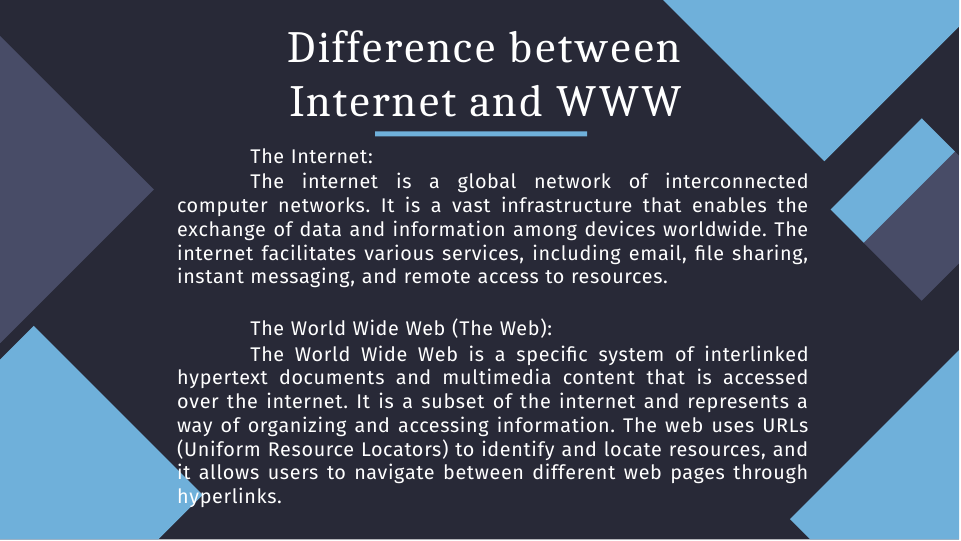

# Difference between Internet and WWW

The Internet:
The internet is a global network of interconnected computer networks. It is a vast infrastructure that enables the exchange of data and information among devices worldwide. The internet facilitates various services, including email, file sharing, instant messaging, and remote access to resources.

The World Wide Web (The Web):
The World Wide Web is a specific system of interlinked hypertext documents and multimedia content that is accessed over the internet. It is a subset of the internet and represents a way of organizing and accessing information. The web uses URLs (Uniform Resource Locators) to identify and locate resources, and it allows users to navigate between different web pages through hyperlinks.